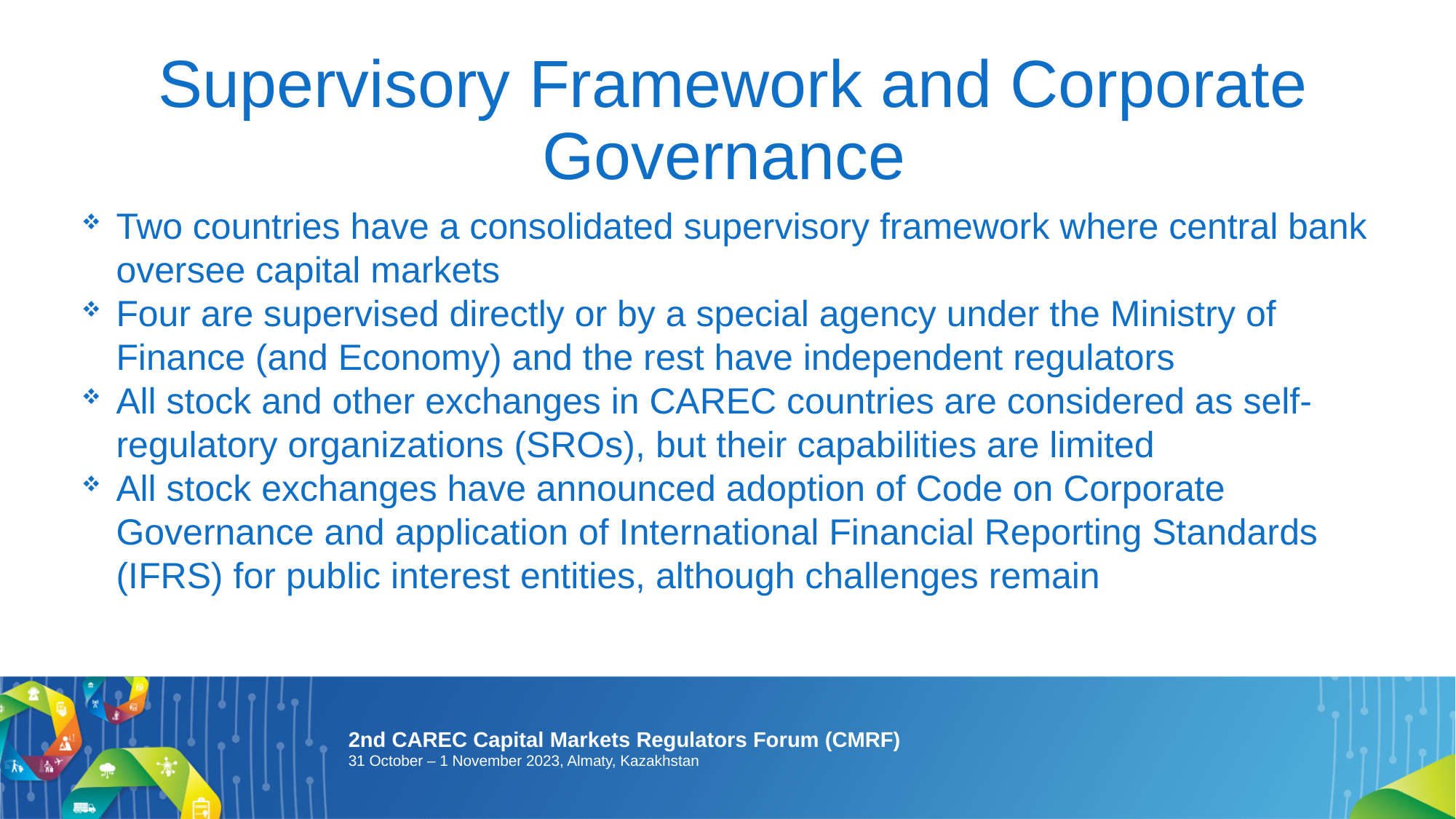

# Supervisory Framework and Corporate Governance
Two countries have a consolidated supervisory framework where central bank oversee capital markets
Four are supervised directly or by a special agency under the Ministry of Finance (and Economy) and the rest have independent regulators
All stock and other exchanges in CAREC countries are considered as self-regulatory organizations (SROs), but their capabilities are limited
All stock exchanges have announced adoption of Code on Corporate Governance and application of International Financial Reporting Standards (IFRS) for public interest entities, although challenges remain